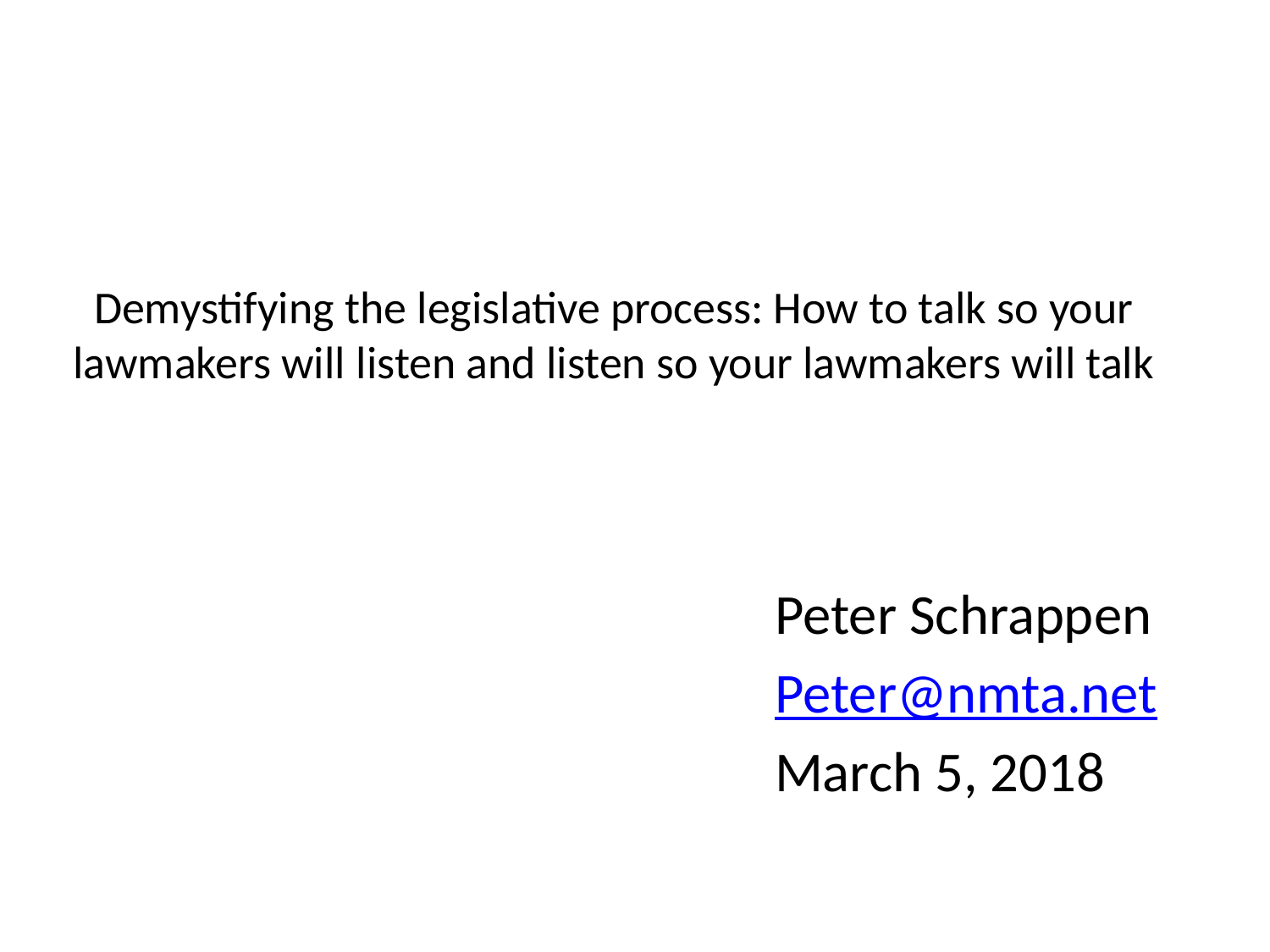

# Demystifying the legislative process: How to talk so your lawmakers will listen and listen so your lawmakers will talk
Peter Schrappen
Peter@nmta.net
March 5, 2018